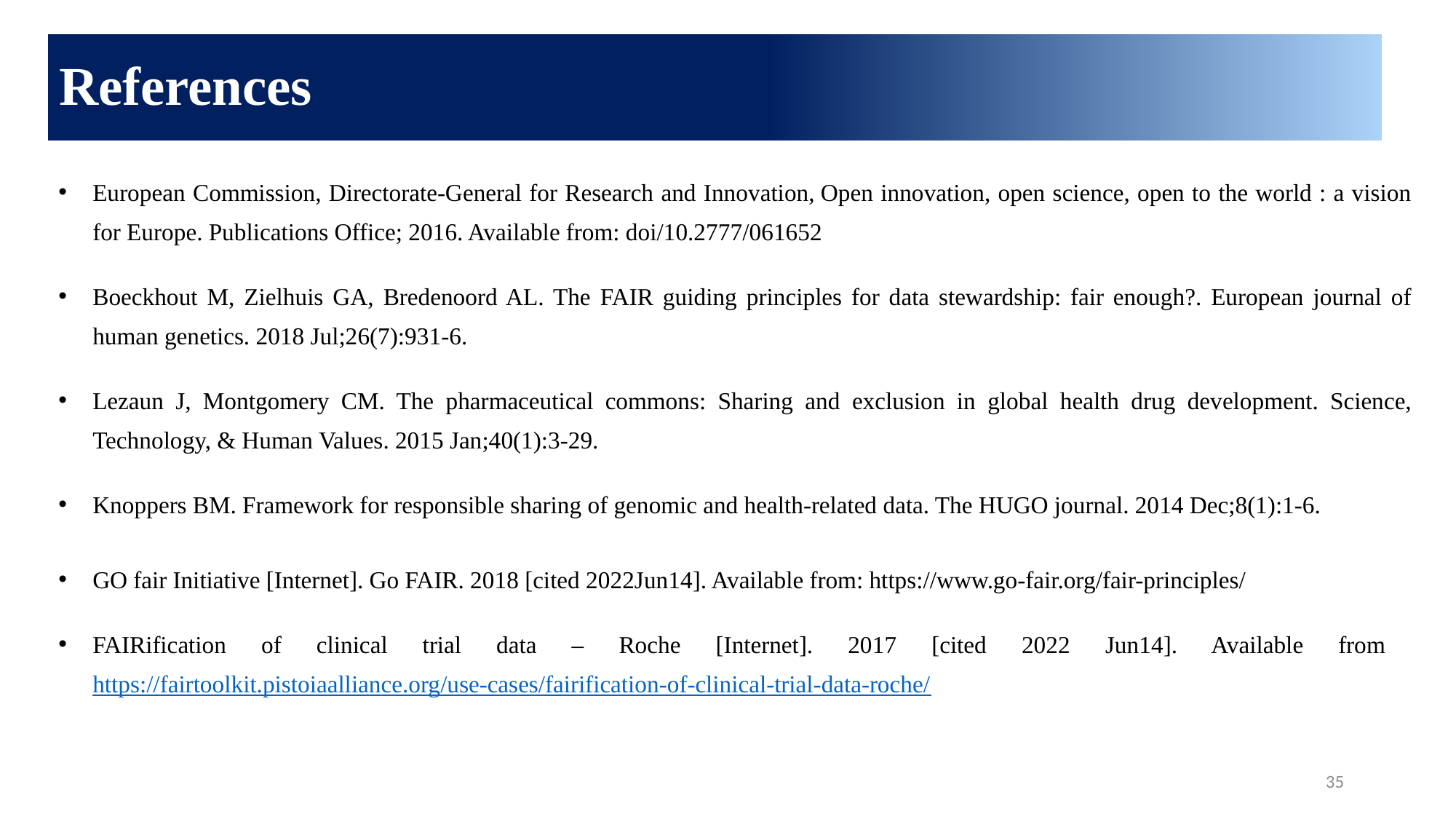

# References
European Commission, Directorate-General for Research and Innovation, Open innovation, open science, open to the world : a vision for Europe. Publications Office; 2016. Available from: doi/10.2777/061652
Boeckhout M, Zielhuis GA, Bredenoord AL. The FAIR guiding principles for data stewardship: fair enough?. European journal of human genetics. 2018 Jul;26(7):931-6.
Lezaun J, Montgomery CM. The pharmaceutical commons: Sharing and exclusion in global health drug development. Science, Technology, & Human Values. 2015 Jan;40(1):3-29.
Knoppers BM. Framework for responsible sharing of genomic and health-related data. The HUGO journal. 2014 Dec;8(1):1-6.

GO fair Initiative [Internet]. Go FAIR. 2018 [cited 2022Jun14]. Available from: https://www.go-fair.org/fair-principles/
FAIRification of clinical trial data – Roche [Internet]. 2017 [cited 2022 Jun14]. Available from https://fairtoolkit.pistoiaalliance.org/use-cases/fairification-of-clinical-trial-data-roche/
35